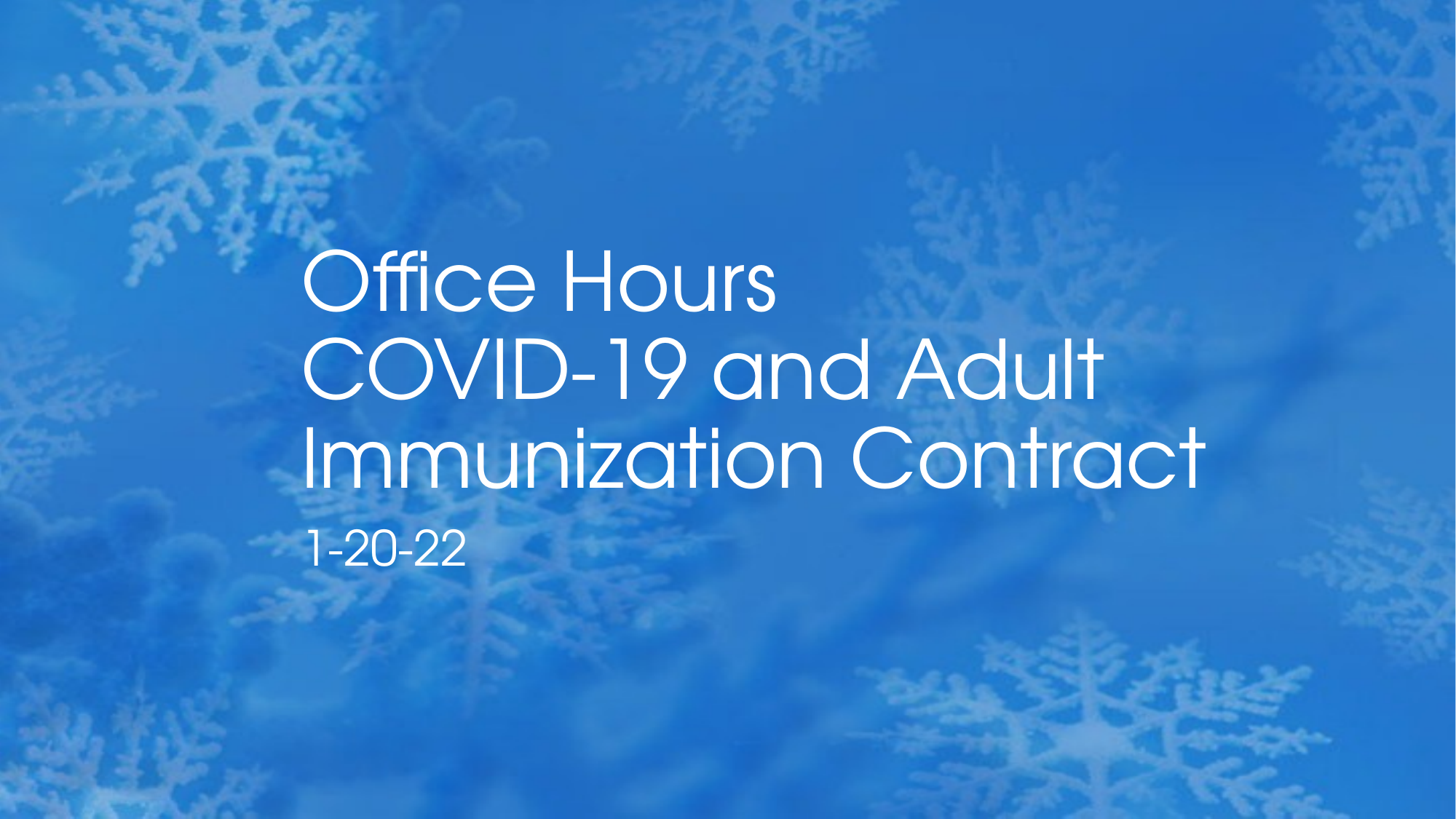

# Office Hours COVID-19 and Adult Immunization Contract
1-20-22